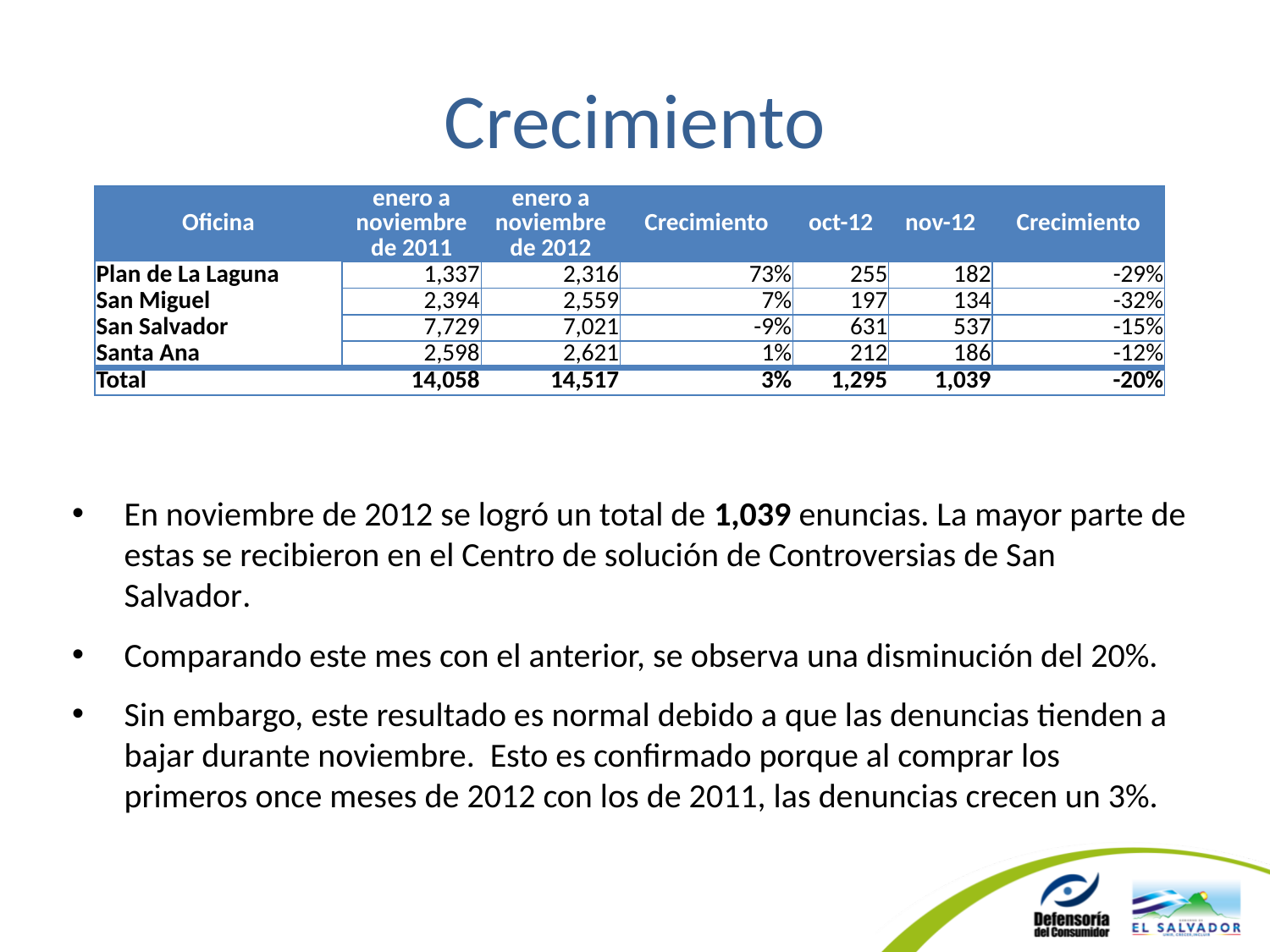

# Crecimiento
| Oficina | enero a noviembre de 2011 | enero a noviembre de 2012 | Crecimiento | oct-12 | nov-12 | Crecimiento |
| --- | --- | --- | --- | --- | --- | --- |
| Plan de La Laguna | 1,337 | 2,316 | 73% | 255 | 182 | -29% |
| San Miguel | 2,394 | 2,559 | 7% | 197 | 134 | -32% |
| San Salvador | 7,729 | 7,021 | -9% | 631 | 537 | -15% |
| Santa Ana | 2,598 | 2,621 | 1% | 212 | 186 | -12% |
| Total | 14,058 | 14,517 | 3% | 1,295 | 1,039 | -20% |
En noviembre de 2012 se logró un total de 1,039 enuncias. La mayor parte de estas se recibieron en el Centro de solución de Controversias de San Salvador.
Comparando este mes con el anterior, se observa una disminución del 20%.
Sin embargo, este resultado es normal debido a que las denuncias tienden a bajar durante noviembre.  Esto es confirmado porque al comprar los primeros once meses de 2012 con los de 2011, las denuncias crecen un 3%.